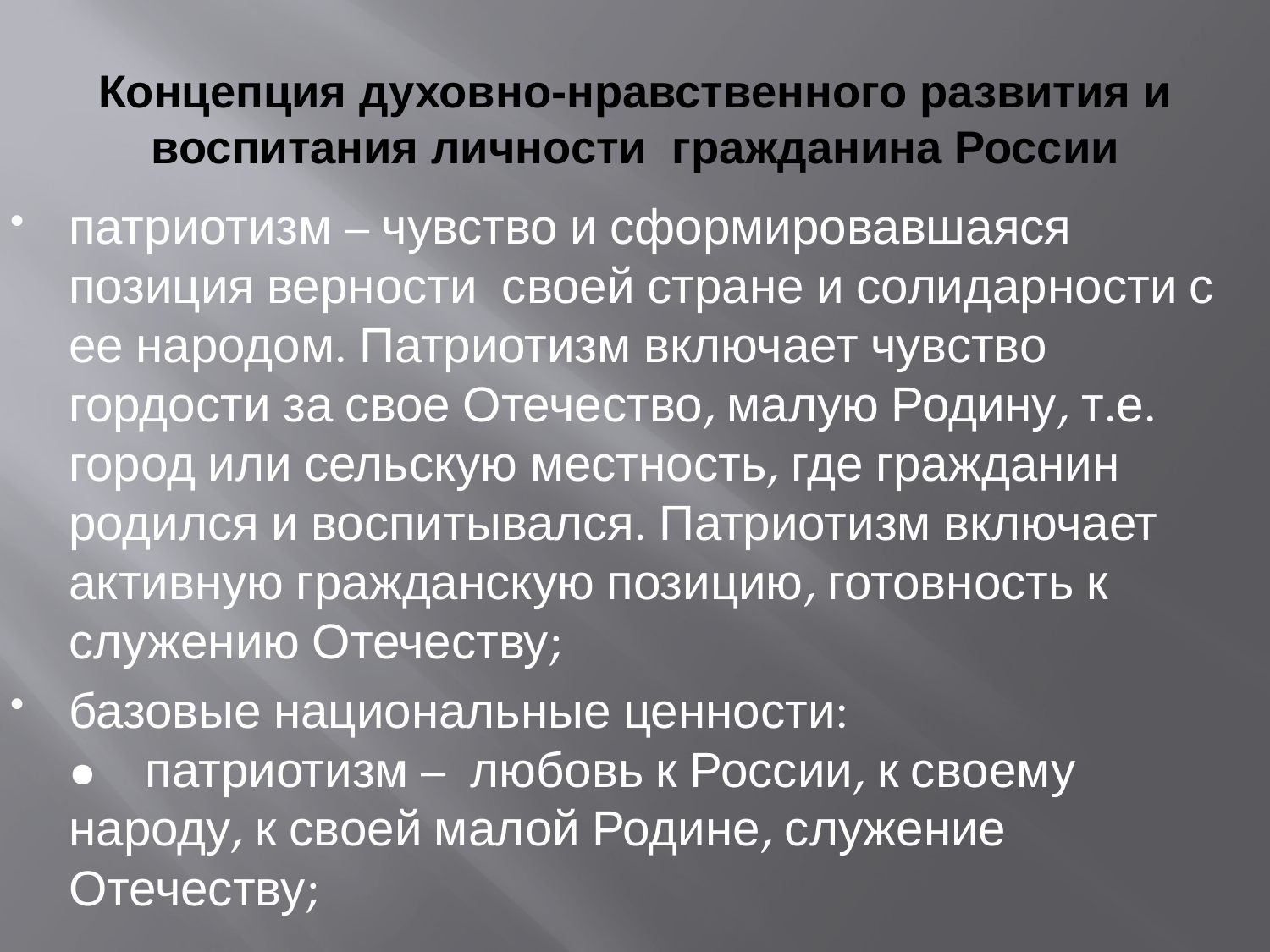

# Концепция духовно-нравственного развития и воспитания личности  гражданина России
патриотизм – чувство и сформировавшаяся позиция верности  своей стране и солидарности с ее народом. Патриотизм включает чувство гордости за свое Отечество, малую Родину, т.е. город или сельскую местность, где гражданин родился и воспитывался. Патриотизм включает активную гражданскую позицию, готовность к служению Отечеству;
базовые национальные ценности:
•    патриотизм –  любовь к России, к своему народу, к своей малой Родине, служение Отечеству;